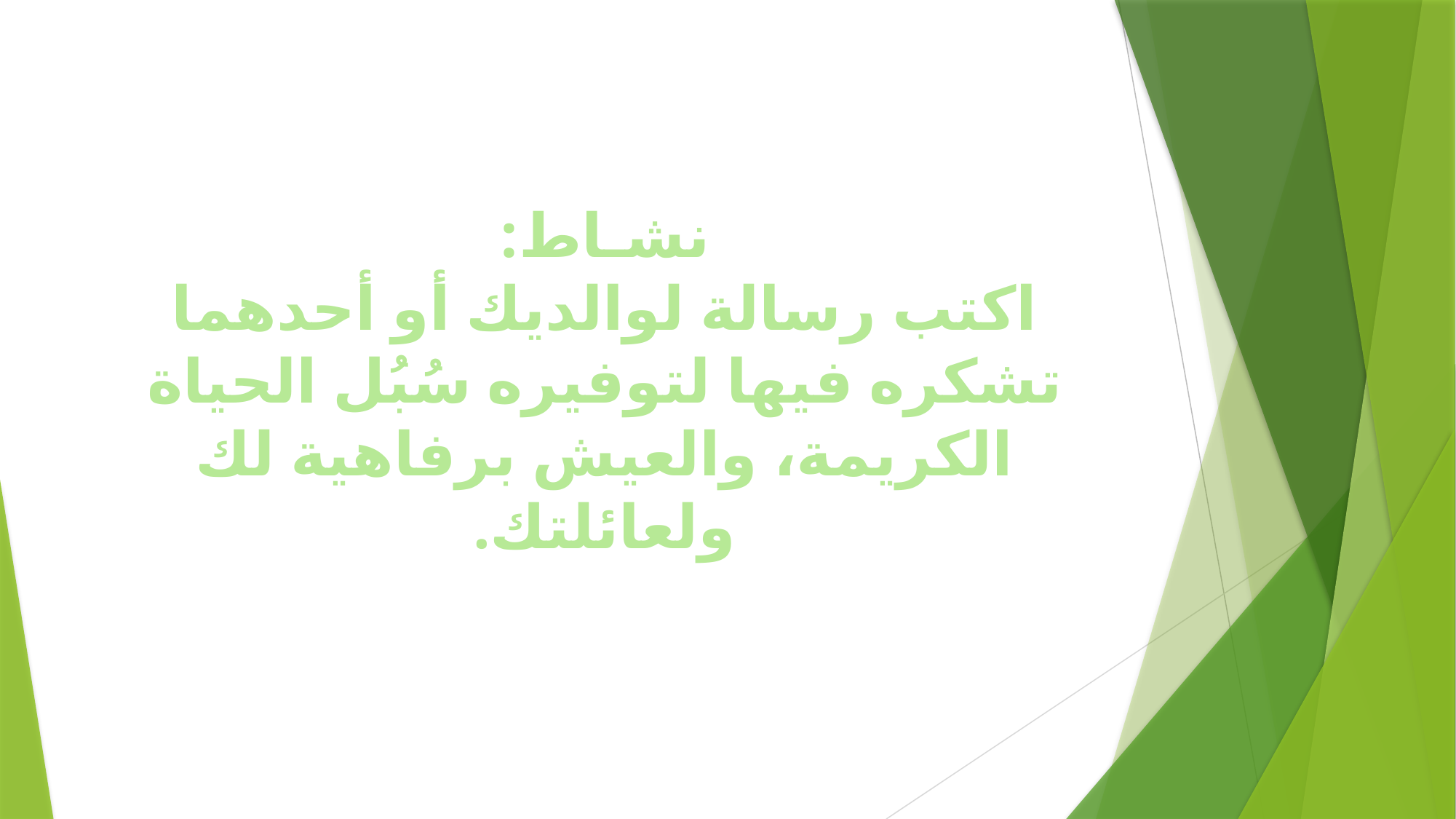

# نشـاط: اكتب رسالة لوالديك أو أحدهما تشكره فيها لتوفيره سُبُل الحياة الكريمة، والعيش برفاهية لك ولعائلتك.